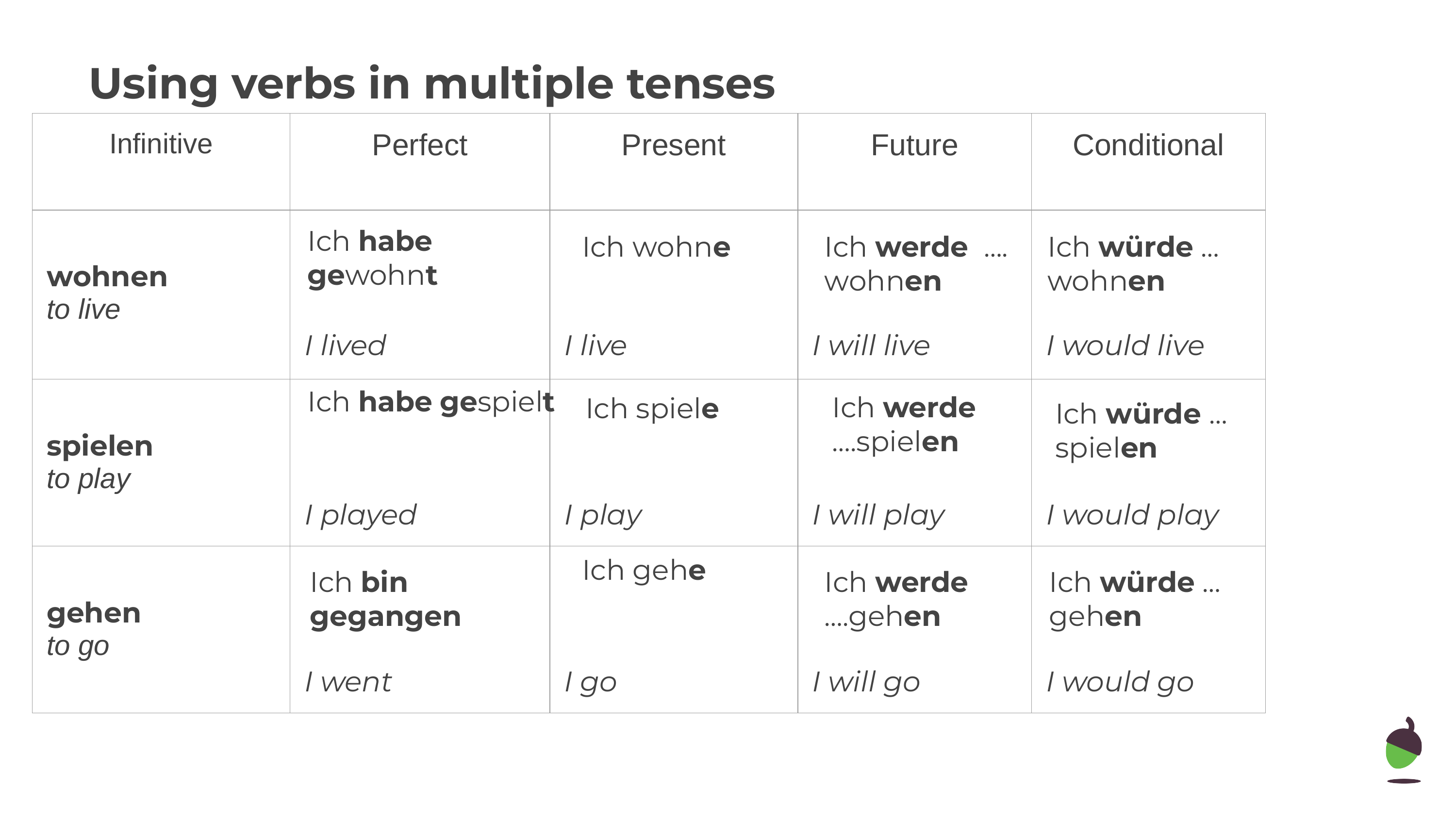

# Using verbs in multiple tenses
| Infinitive | Perfect | Present | Future | Conditional |
| --- | --- | --- | --- | --- |
| wohnen to live | I lived | I live | I will live | I would live |
| spielen to play | I played | I play | I will play | I would play |
| gehen to go | I went | I go | I will go | I would go |
Ich habe gewohnt
Ich wohne
Ich werde  …. wohnen
Ich würde … wohnen
Ich habe gespielt
Ich werde ….spielen
 Ich spiele
Ich würde … spielen
Ich gehe
Ich würde … gehen
Ich bin gegangen
Ich werde ….gehen